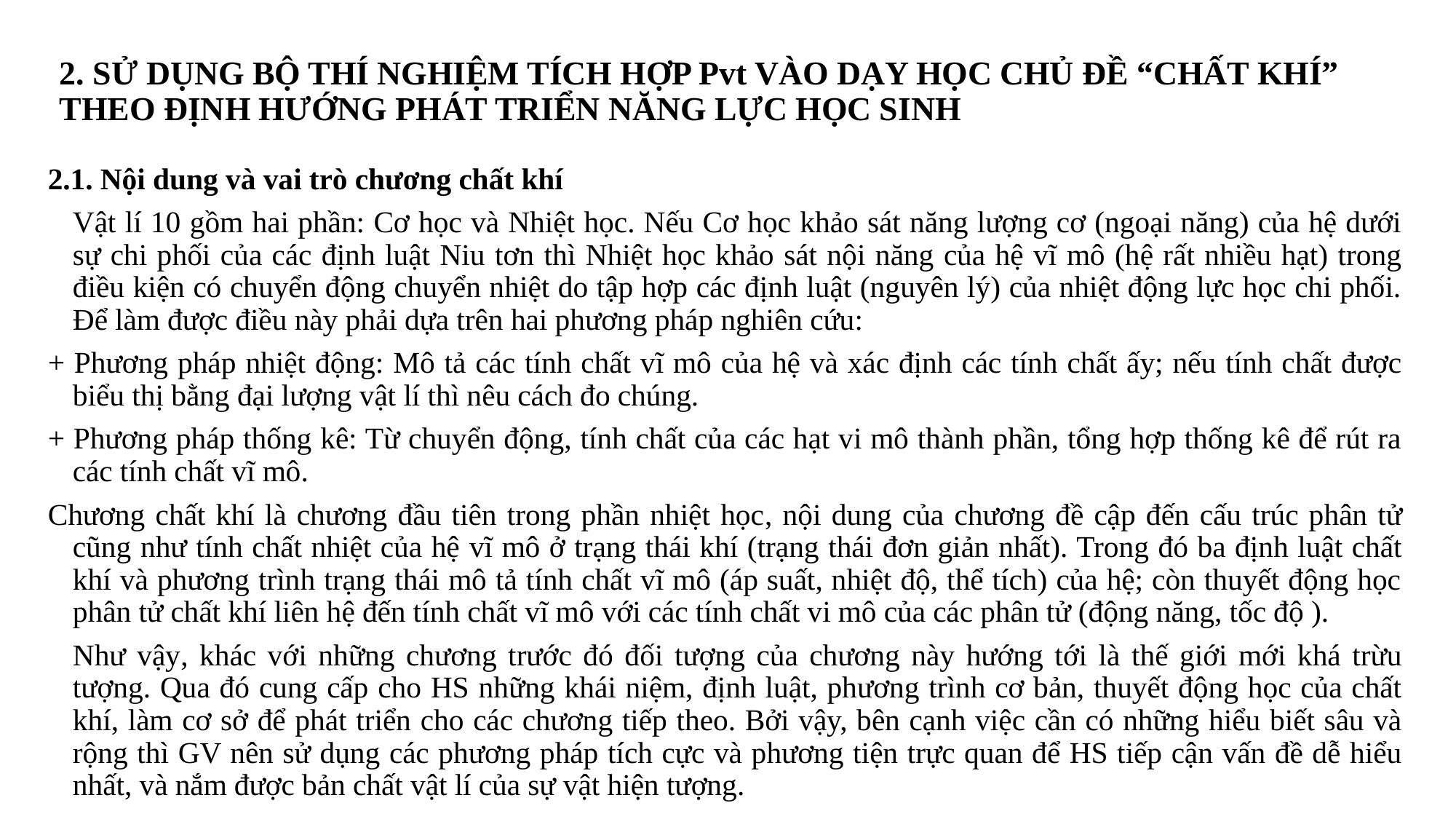

# 2. SỬ DỤNG BỘ THÍ NGHIỆM TÍCH HỢP Pvt VÀO DẠY HỌC CHỦ ĐỀ “CHẤT KHÍ” THEO ĐỊNH HƯỚNG PHÁT TRIỂN NĂNG LỰC HỌC SINH
2.1. Nội dung và vai trò chương chất khí
	Vật lí 10 gồm hai phần: Cơ học và Nhiệt học. Nếu Cơ học khảo sát năng lượng cơ (ngoại năng) của hệ dưới sự chi phối của các định luật Niu tơn thì Nhiệt học khảo sát nội năng của hệ vĩ mô (hệ rất nhiều hạt) trong điều kiện có chuyển động chuyển nhiệt do tập hợp các định luật (nguyên lý) của nhiệt động lực học chi phối. Để làm được điều này phải dựa trên hai phương pháp nghiên cứu:
+ Phương pháp nhiệt động: Mô tả các tính chất vĩ mô của hệ và xác định các tính chất ấy; nếu tính chất được biểu thị bằng đại lượng vật lí thì nêu cách đo chúng.
+ Phương pháp thống kê: Từ chuyển động, tính chất của các hạt vi mô thành phần, tổng hợp thống kê để rút ra các tính chất vĩ mô.
Chương chất khí là chương đầu tiên trong phần nhiệt học, nội dung của chương đề cập đến cấu trúc phân tử cũng như tính chất nhiệt của hệ vĩ mô ở trạng thái khí (trạng thái đơn giản nhất). Trong đó ba định luật chất khí và phương trình trạng thái mô tả tính chất vĩ mô (áp suất, nhiệt độ, thể tích) của hệ; còn thuyết động học phân tử chất khí liên hệ đến tính chất vĩ mô với các tính chất vi mô của các phân tử (động năng, tốc độ ).
	Như vậy, khác với những chương trước đó đối tượng của chương này hướng tới là thế giới mới khá trừu tượng. Qua đó cung cấp cho HS những khái niệm, định luật, phương trình cơ bản, thuyết động học của chất khí, làm cơ sở để phát triển cho các chương tiếp theo. Bởi vậy, bên cạnh việc cần có những hiểu biết sâu và rộng thì GV nên sử dụng các phương pháp tích cực và phương tiện trực quan để HS tiếp cận vấn đề dễ hiểu nhất, và nắm được bản chất vật lí của sự vật hiện tượng.